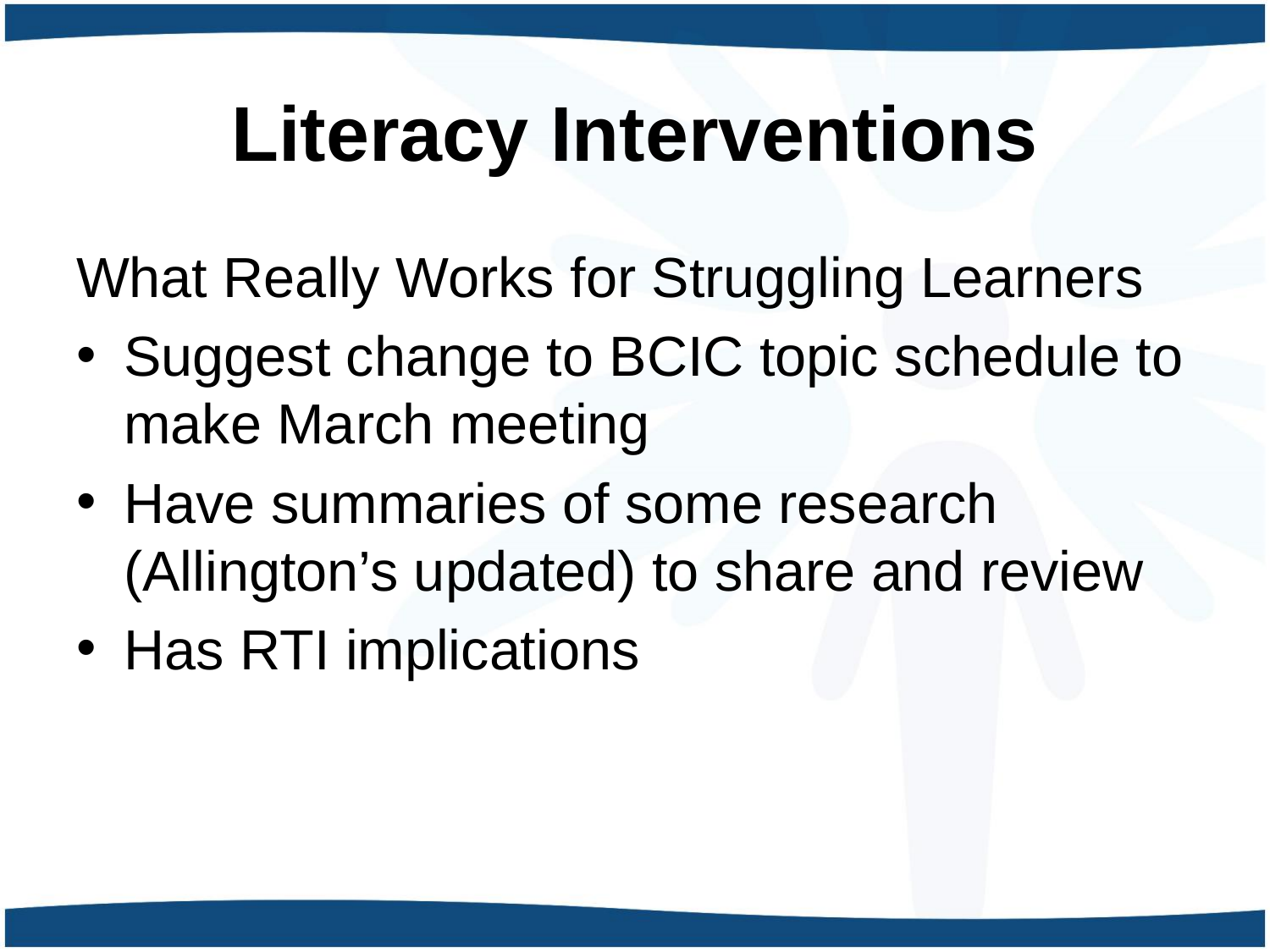

# Literacy Interventions
What Really Works for Struggling Learners
Suggest change to BCIC topic schedule to make March meeting
Have summaries of some research (Allington’s updated) to share and review
Has RTI implications